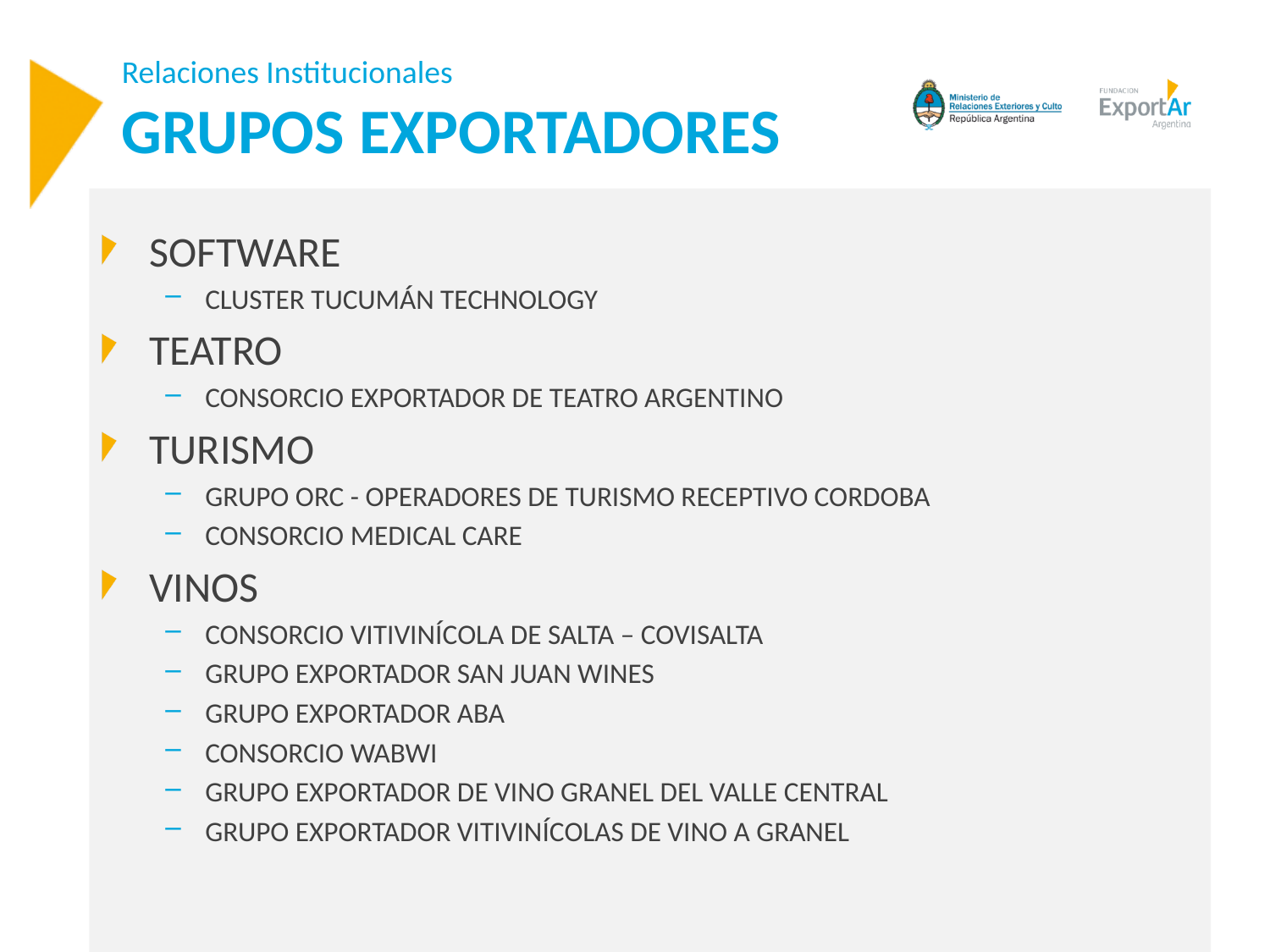

# Relaciones Institucionales GRUPOS EXPORTADORES

SOFTWARE
CLUSTER TUCUMÁN TECHNOLOGY
TEATRO
CONSORCIO EXPORTADOR DE TEATRO ARGENTINO
TURISMO
GRUPO ORC - OPERADORES DE TURISMO RECEPTIVO CORDOBA
CONSORCIO MEDICAL CARE
VINOS
CONSORCIO VITIVINÍCOLA DE SALTA – COVISALTA
GRUPO EXPORTADOR SAN JUAN WINES
GRUPO EXPORTADOR ABA
CONSORCIO WABWI
GRUPO EXPORTADOR DE VINO GRANEL DEL VALLE CENTRAL
GRUPO EXPORTADOR VITIVINÍCOLAS DE VINO A GRANEL